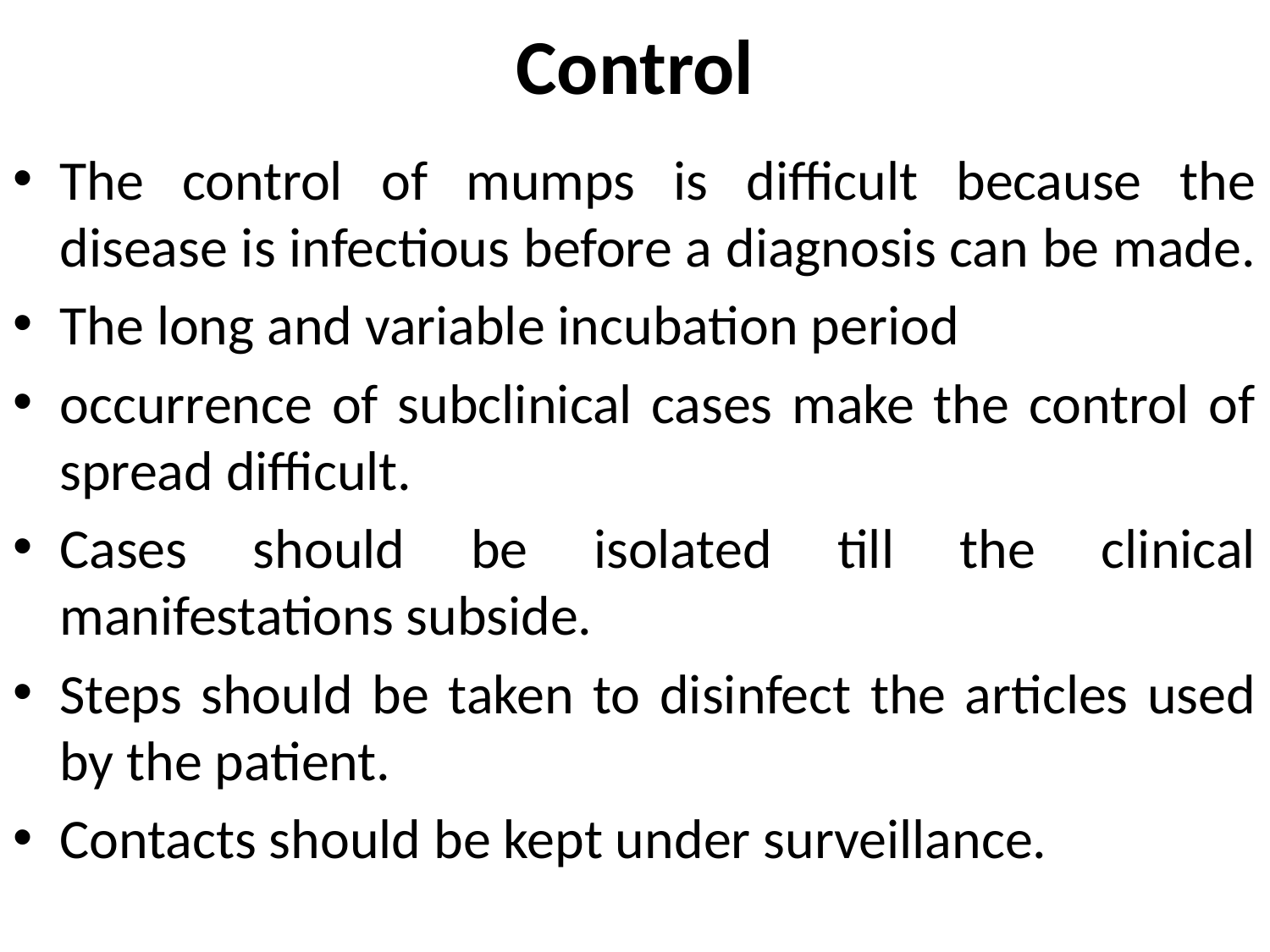

# Control
The control of mumps is difficult because the disease is infectious before a diagnosis can be made.
The long and variable incubation period
occurrence of subclinical cases make the control of spread difficult.
Cases should be isolated till the clinical manifestations subside.
Steps should be taken to disinfect the articles used by the patient.
Contacts should be kept under surveillance.